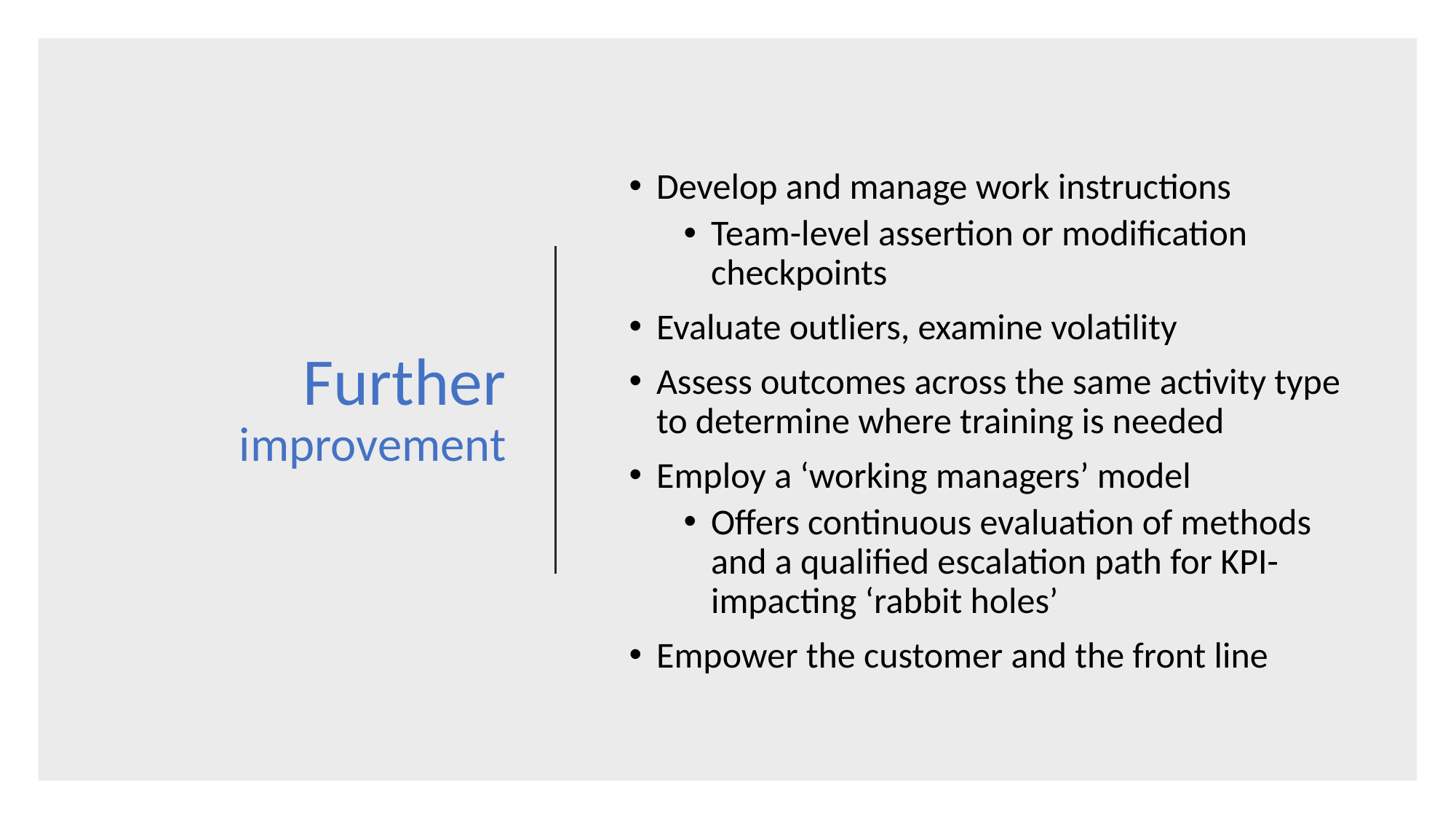

# Further improvement
Develop and manage work instructions
Team-level assertion or modification checkpoints
Evaluate outliers, examine volatility
Assess outcomes across the same activity type to determine where training is needed
Employ a ‘working managers’ model
Offers continuous evaluation of methods and a qualified escalation path for KPI-impacting ‘rabbit holes’
Empower the customer and the front line